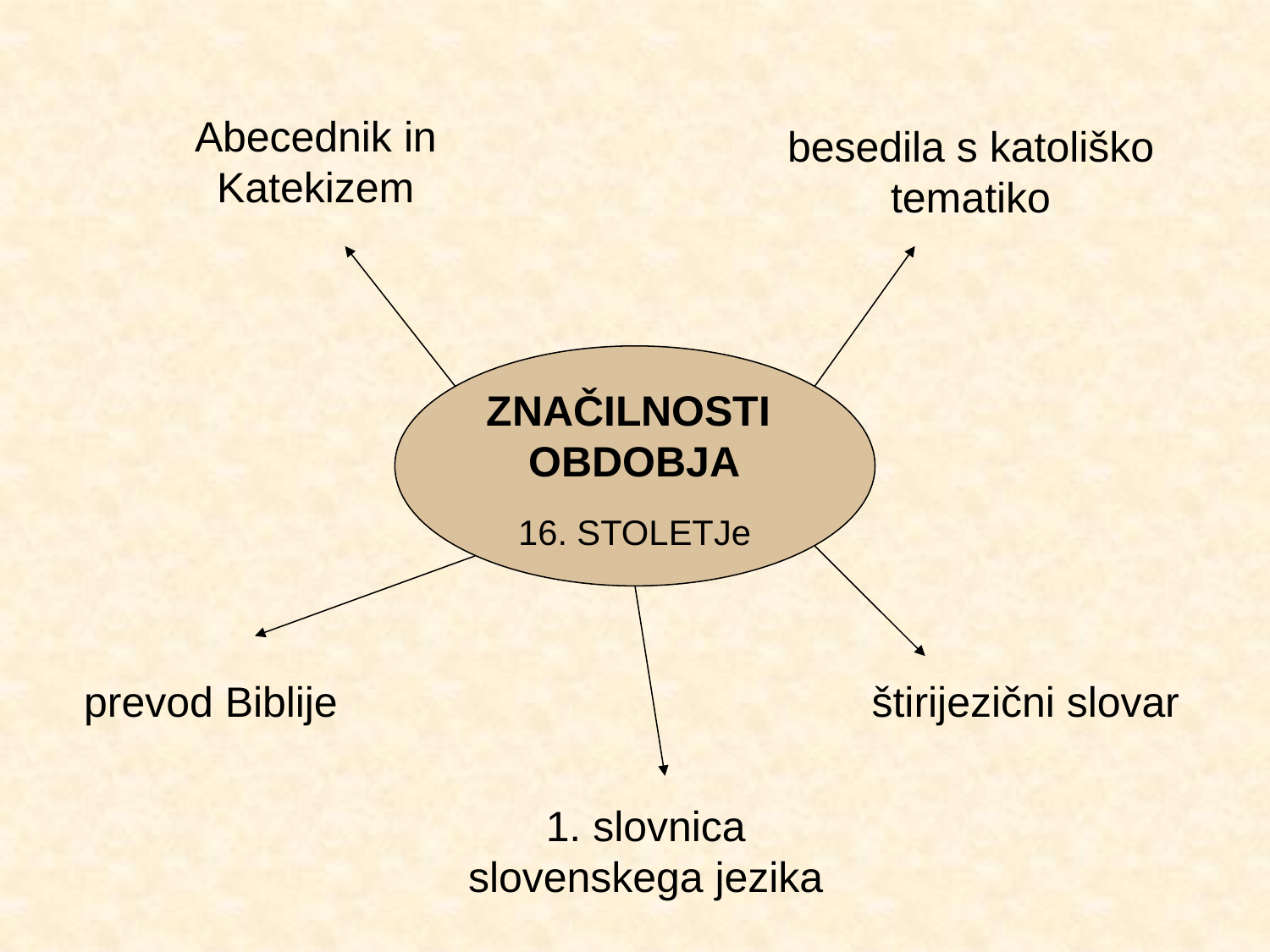

# Abecednik in Katekizem
besedila s katoliško tematiko

ZNAČILNOSTI
OBDOBJA
16. STOLETJe

prevod Biblije
štirijezični slovar
1. slovnica slovenskega jezika